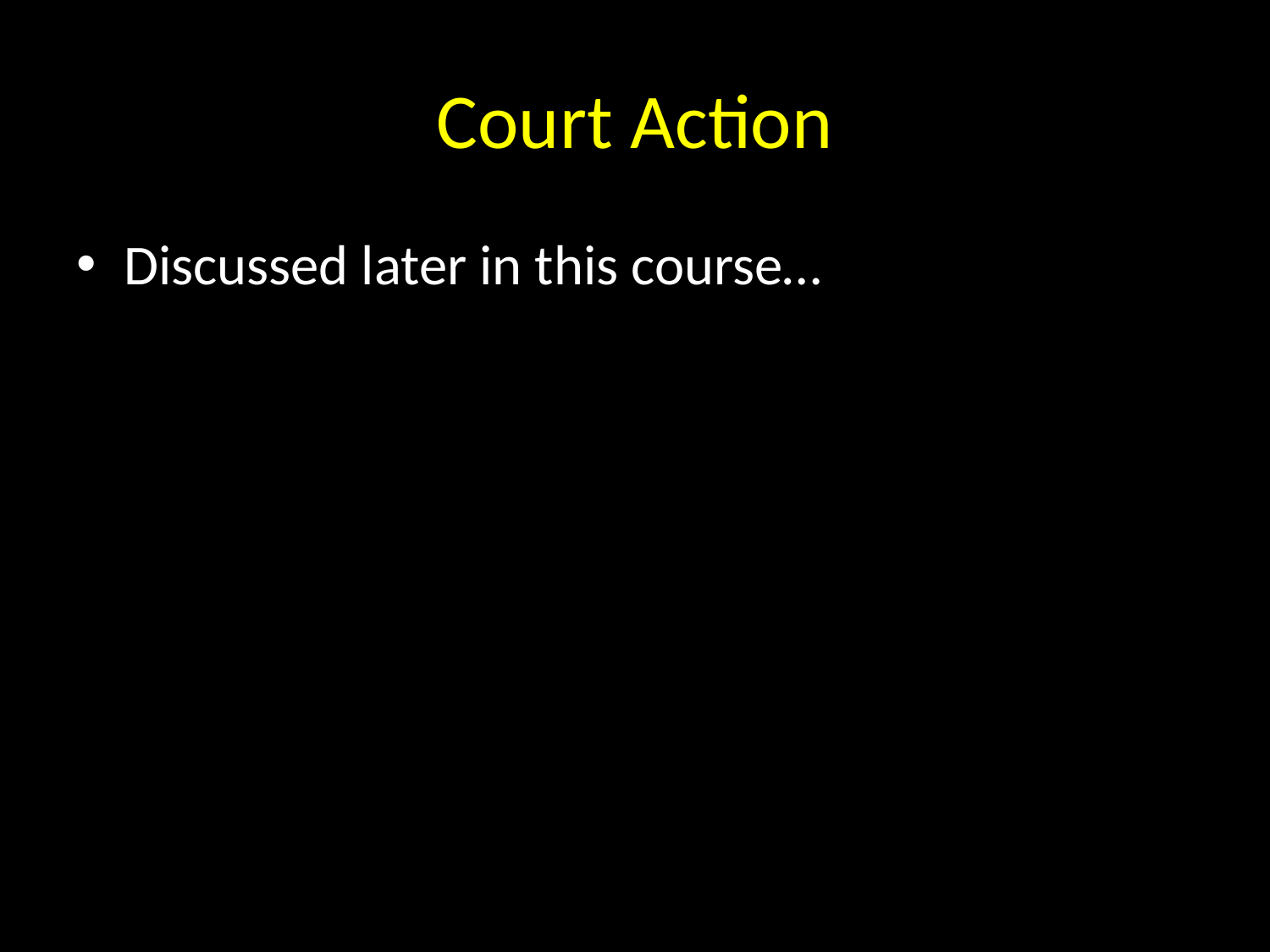

# Court Action
Discussed later in this course…